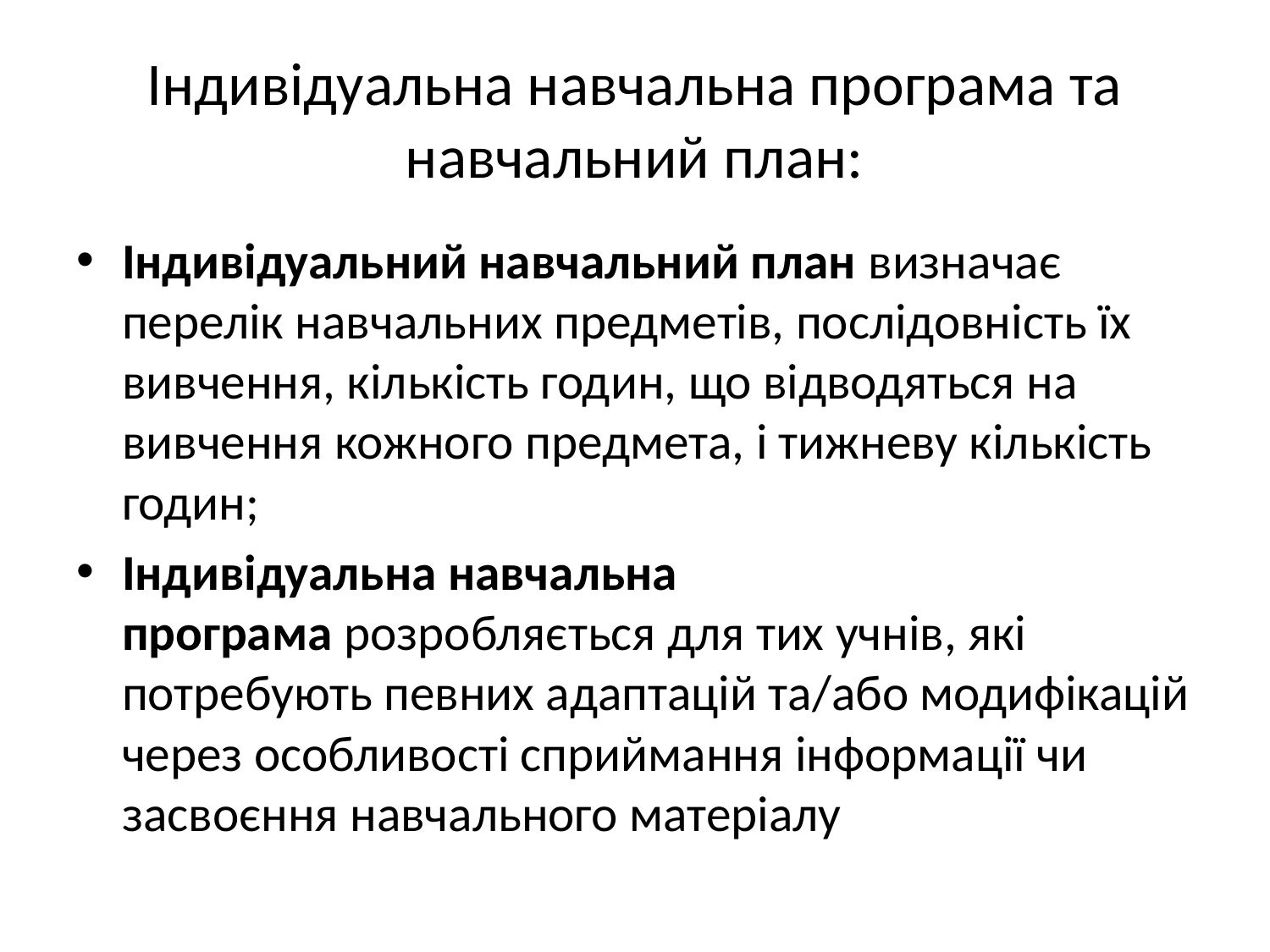

# Індивідуальна навчальна програма та навчальний план:
Індивідуальний навчальний план визначає перелік навчальних предметів, послідовність їх вивчення, кількість годин, що відводяться на вивчення кожного предмета, і тижневу кількість годин;
Індивідуальна навчальна програма розробляється для тих учнів, які потребують певних адаптацій та/або модифікацій через особливості сприймання інформації чи засвоєння навчального матеріалу